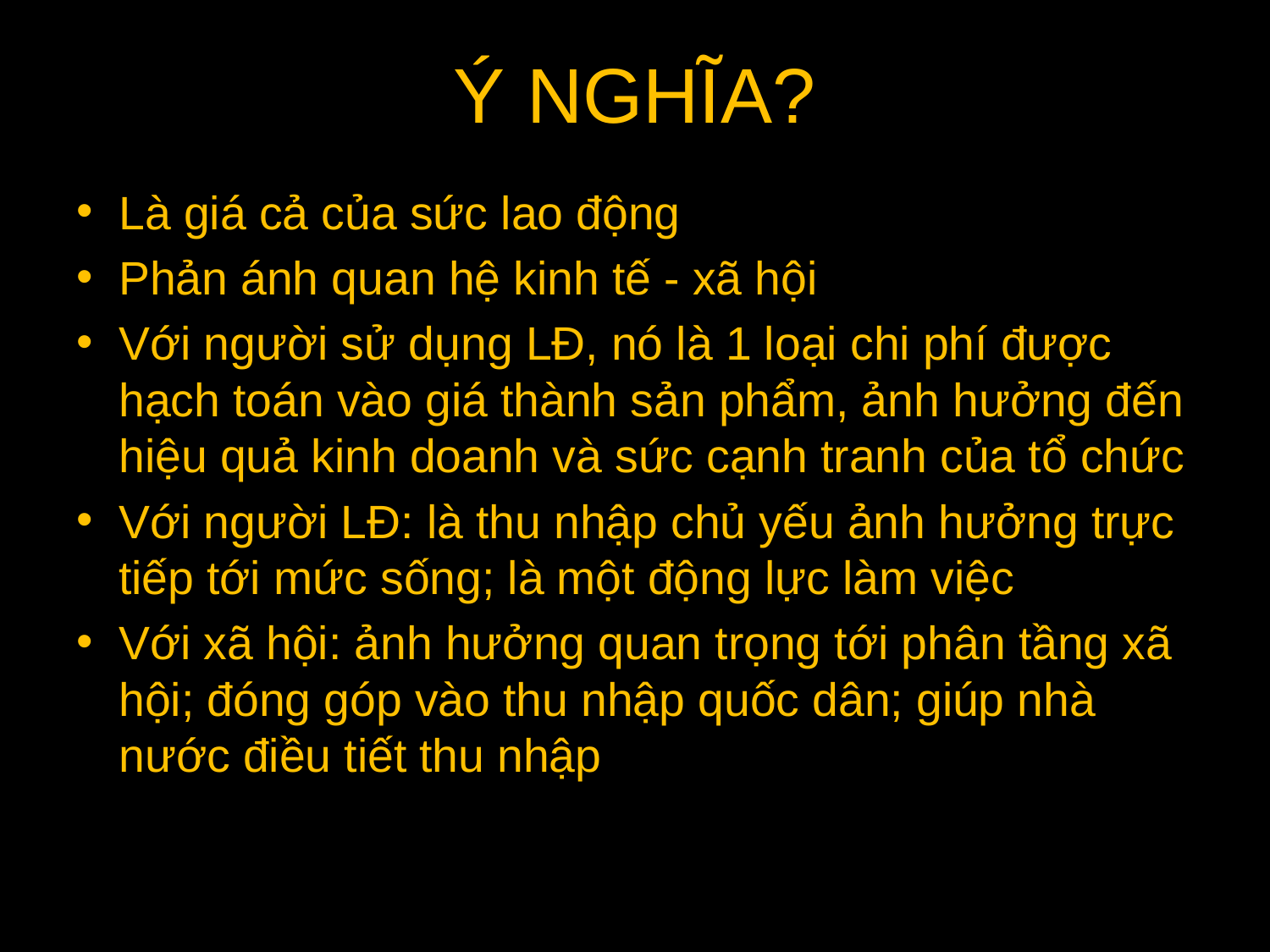

# Ý NGHĨA?
Là giá cả của sức lao động
Phản ánh quan hệ kinh tế - xã hội
Với người sử dụng LĐ, nó là 1 loại chi phí được hạch toán vào giá thành sản phẩm, ảnh hưởng đến hiệu quả kinh doanh và sức cạnh tranh của tổ chức
Với người LĐ: là thu nhập chủ yếu ảnh hưởng trực tiếp tới mức sống; là một động lực làm việc
Với xã hội: ảnh hưởng quan trọng tới phân tầng xã hội; đóng góp vào thu nhập quốc dân; giúp nhà nước điều tiết thu nhập